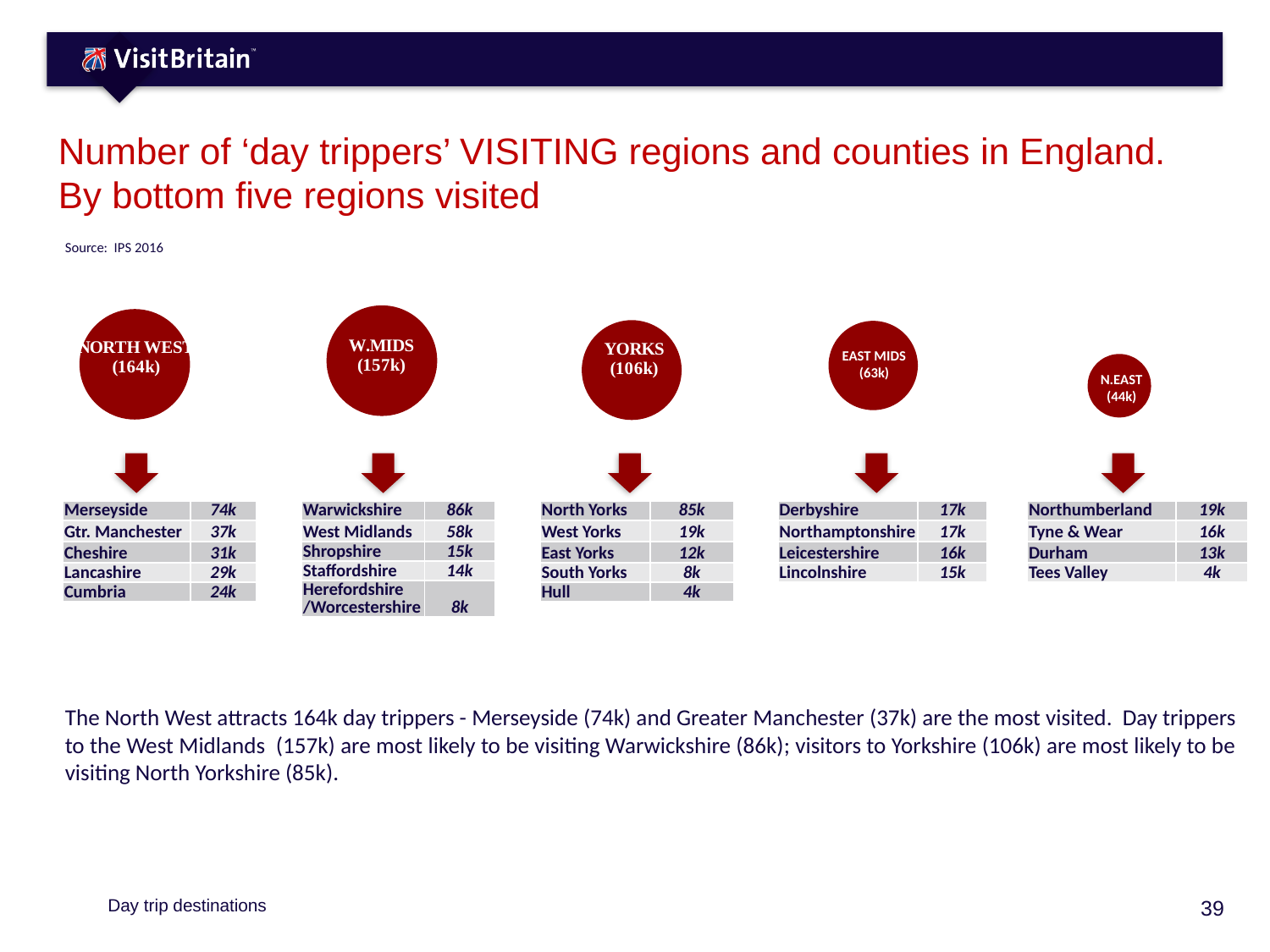

# Number of ‘day trippers’ VISITING regions and counties in England. By bottom five regions visited
Source:  IPS 2016

### Chart

| Category | Series 1 |
|---|---|
|   | 100.0 |

### Chart

| Category | Series 1 |
|---|---|
|   | 100.0 |

### Chart

| Category | Series 1 |
|---|---|
|   | 100.0 |

### Chart

| Category | Series 1 |
|---|---|
|   | 100.0 |
EAST MIDS
(63k)

### Chart

| Category | Series 1 |
|---|---|
|   | 100.0 |
N.EAST
(44k)

|  |  |
| --- | --- |
| Merseyside | 74k |
| Gtr. Manchester | 37k |
| Cheshire | 31k |
| Lancashire | 29k |
| Cumbria | 24k |
|  |  |
| --- | --- |
| Warwickshire | 86k |
| West Midlands | 58k |
| Shropshire | 15k |
| Staffordshire | 14k |
| Herefordshire /Worcestershire | 8k |
|  |  |
| --- | --- |
| North Yorks | 85k |
| West Yorks | 19k |
| East Yorks | 12k |
| South Yorks | 8k |
| Hull | 4k |
|  |  |
| --- | --- |
| Derbyshire | 17k |
| Northamptonshire | 17k |
| Leicestershire | 16k |
| Lincolnshire | 15k |
|  |  |
| --- | --- |
| Northumberland | 19k |
| Tyne & Wear | 16k |
| Durham | 13k |
| Tees Valley | 4k |
The North West attracts 164k day trippers - Merseyside (74k) and Greater Manchester (37k) are the most visited.  Day trippers to the West Midlands  (157k) are most likely to be visiting Warwickshire (86k); visitors to Yorkshire (106k) are most likely to be visiting North Yorkshire (85k).

Day trip destinations